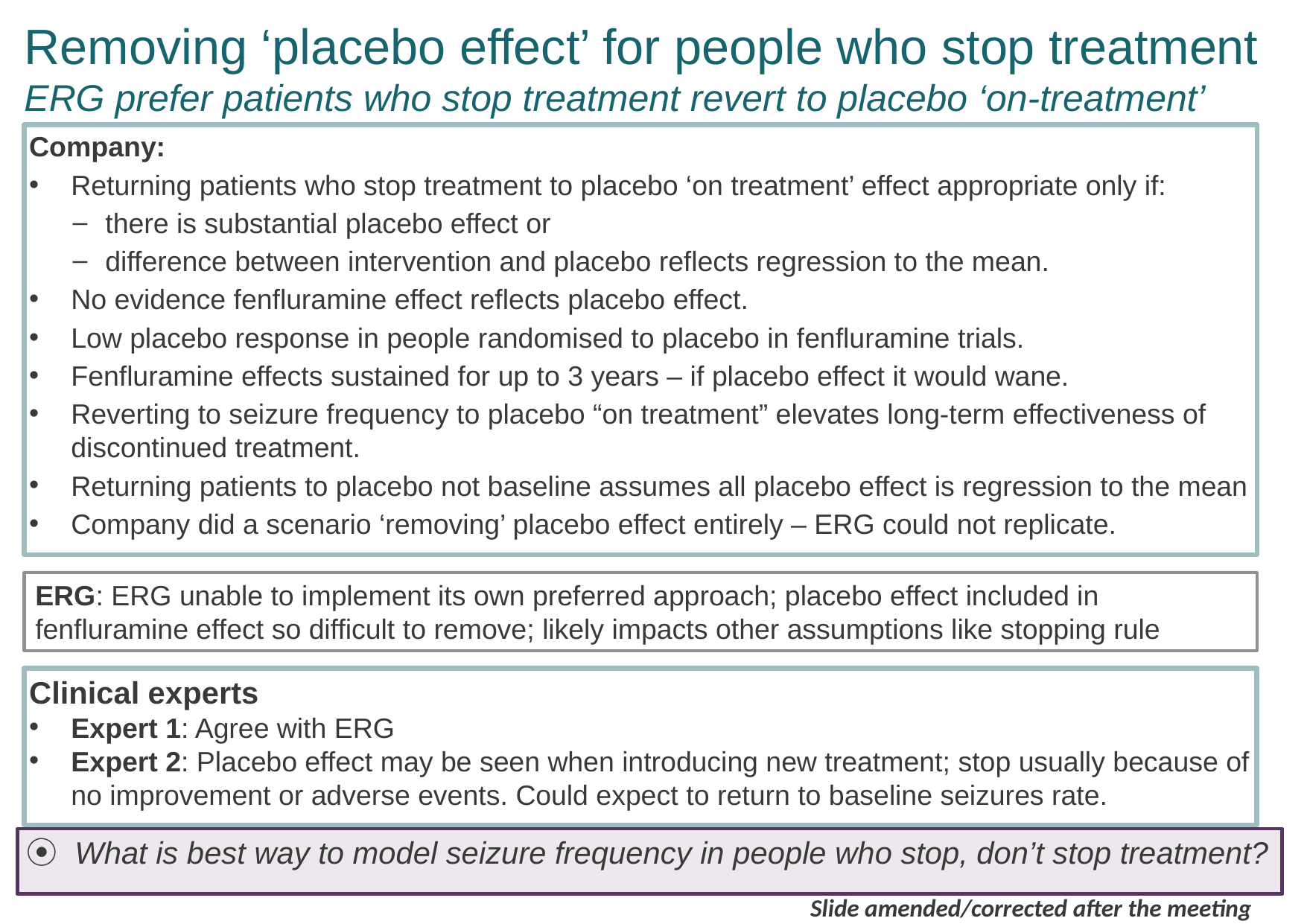

Removing ‘placebo effect’ for people who stop treatment
ERG prefer patients who stop treatment revert to placebo ‘on-treatment’
Company:
Returning patients who stop treatment to placebo ‘on treatment’ effect appropriate only if:
there is substantial placebo effect or
difference between intervention and placebo reflects regression to the mean.
No evidence fenfluramine effect reflects placebo effect.
Low placebo response in people randomised to placebo in fenfluramine trials.
Fenfluramine effects sustained for up to 3 years – if placebo effect it would wane.
Reverting to seizure frequency to placebo “on treatment” elevates long-term effectiveness of discontinued treatment.
Returning patients to placebo not baseline assumes all placebo effect is regression to the mean
Company did a scenario ‘removing’ placebo effect entirely – ERG could not replicate.

ERG: ERG unable to implement its own preferred approach; placebo effect included in fenfluramine effect so difficult to remove; likely impacts other assumptions like stopping rule
Clinical experts
Expert 1: Agree with ERG
Expert 2: Placebo effect may be seen when introducing new treatment; stop usually because of no improvement or adverse events. Could expect to return to baseline seizures rate.
⦿  What is best way to model seizure frequency in people who stop, don’t stop treatment?

Slide amended/corrected after the meeting